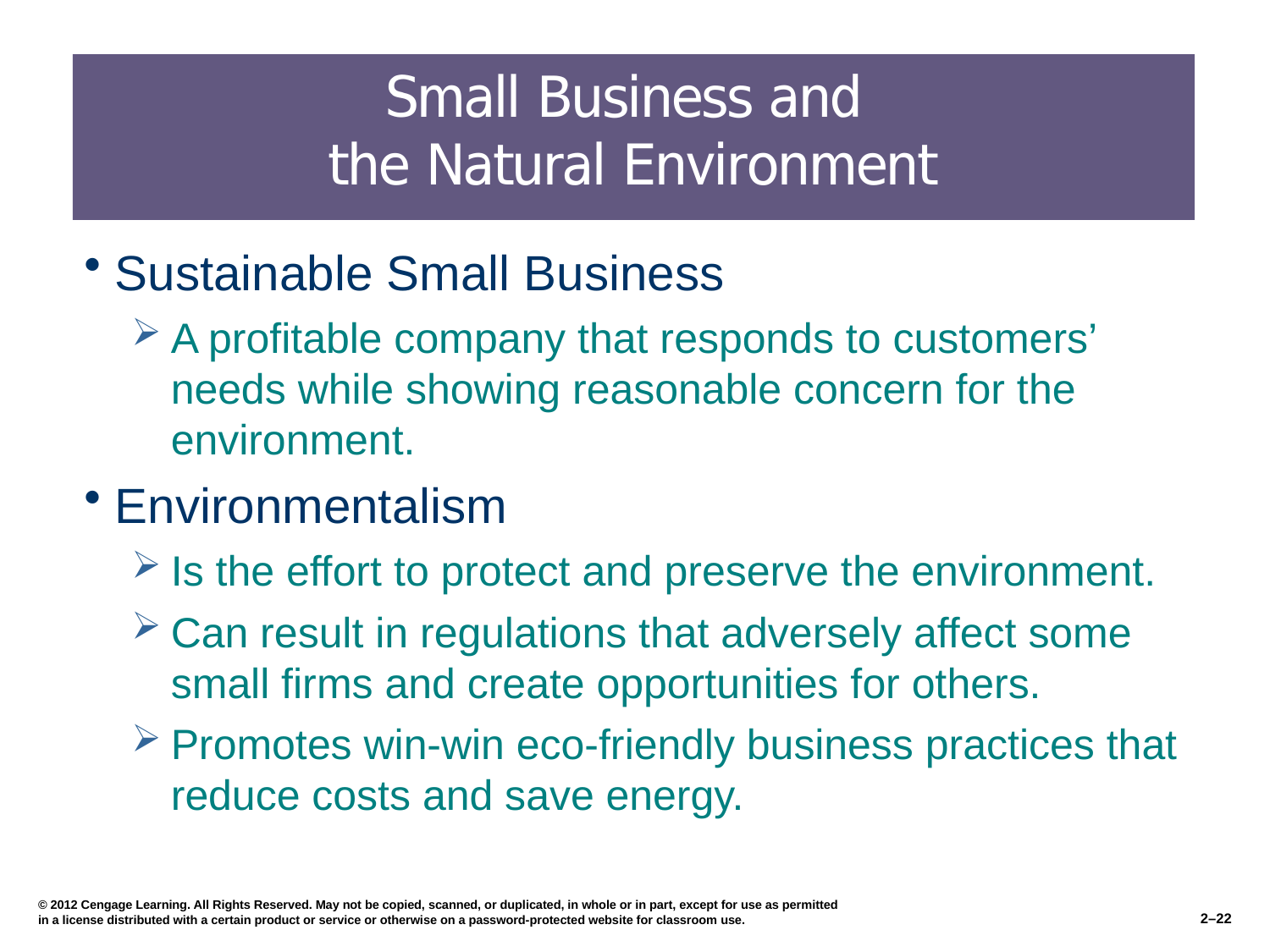

# Small Business and the Natural Environment
Sustainable Small Business
A profitable company that responds to customers’ needs while showing reasonable concern for the environment.
Environmentalism
Is the effort to protect and preserve the environment.
Can result in regulations that adversely affect some small firms and create opportunities for others.
Promotes win-win eco-friendly business practices that reduce costs and save energy.
© 2012 Cengage Learning. All Rights Reserved. May not be copied, scanned, or duplicated, in whole or in part, except for use as permitted in a license distributed with a certain product or service or otherwise on a password-protected website for classroom use.
2–22